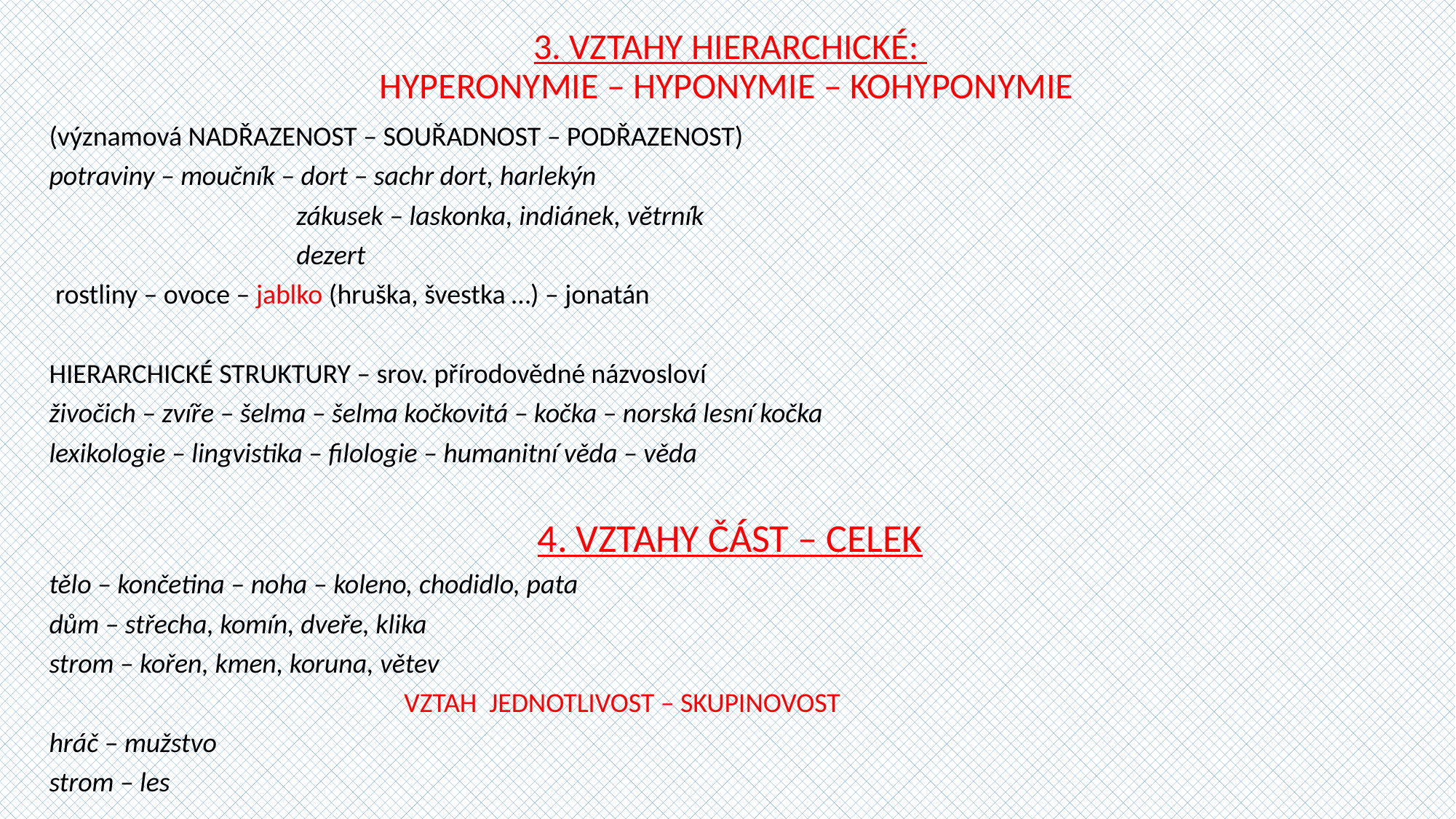

# 3. VZTAHY HIERARCHICKÉ: HYPERONYMIE – HYPONYMIE – KOHYPONYMIE
(významová NADŘAZENOST – SOUŘADNOST – PODŘAZENOST)
potraviny – moučník – dort – sachr dort, harlekýn
                                        zákusek – laskonka, indiánek, větrník
                                        dezert
 rostliny – ovoce – jablko (hruška, švestka …) – jonatán

HIERARCHICKÉ STRUKTURY – srov. přírodovědné názvosloví
živočich – zvíře – šelma – šelma kočkovitá – kočka – norská lesní kočka
lexikologie – lingvistika – filologie – humanitní věda – věda

4. VZTAHY ČÁST – CELEK
tělo – končetina – noha – koleno, chodidlo, pata
dům – střecha, komín, dveře, klika
strom – kořen, kmen, koruna, větev
 			                       VZTAH  JEDNOTLIVOST – SKUPINOVOST
hráč – mužstvo
strom – les